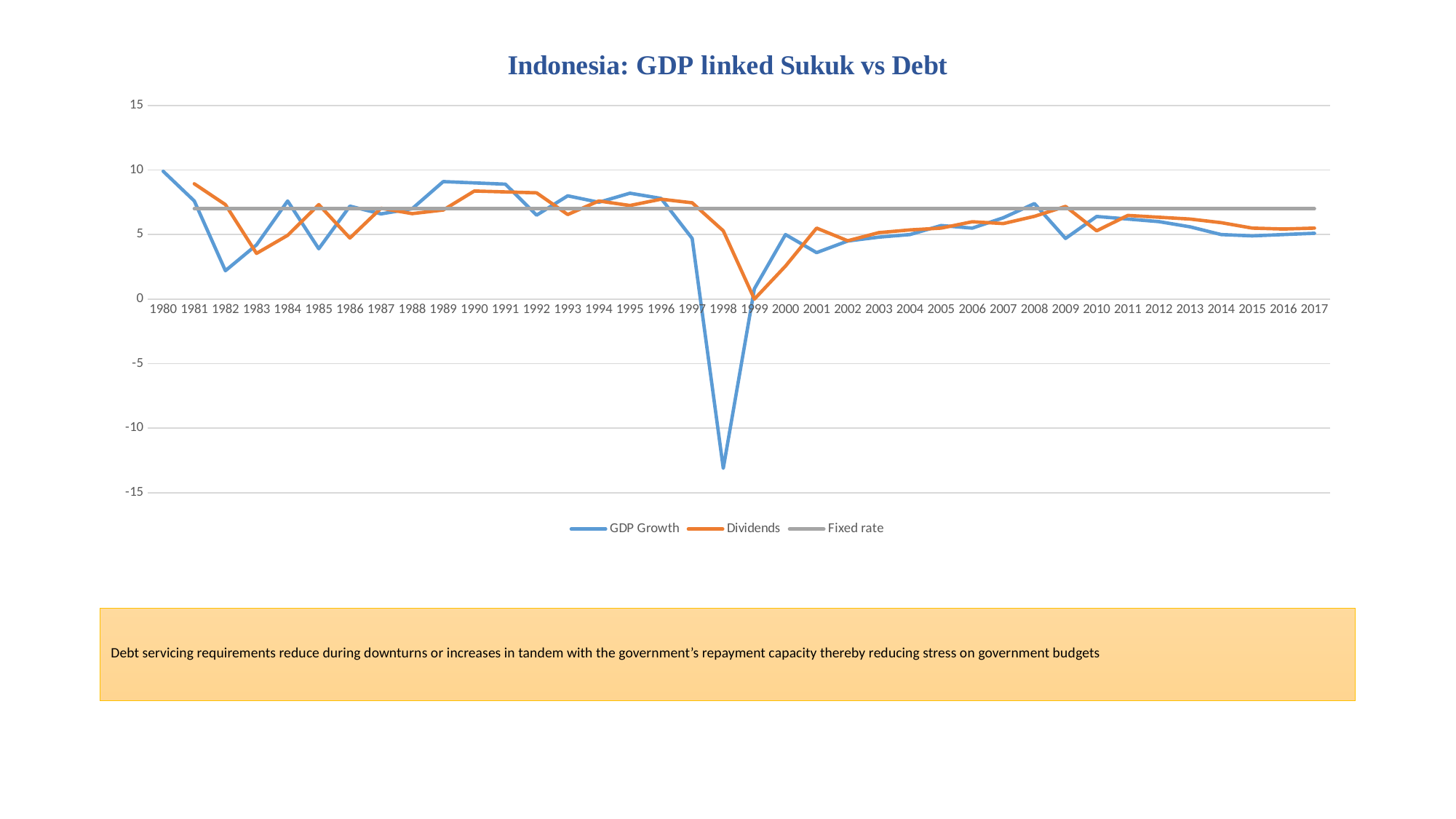

### Chart: Indonesia: GDP linked Sukuk vs Debt

| Category | GDP Growth | Dividends | Fixed rate |
|---|---|---|---|
| 1980 | 9.9 | None | None |
| 1981 | 7.6 | 8.93 | 7.0 |
| 1982 | 2.2 | 7.319999999999999 | 7.0 |
| 1983 | 4.2 | 3.54 | 7.0 |
| 1984 | 7.6 | 4.9399999999999995 | 7.0 |
| 1985 | 3.9 | 7.319999999999999 | 7.0 |
| 1986 | 7.2 | 4.73 | 7.0 |
| 1987 | 6.6 | 7.04 | 7.0 |
| 1988 | 7.0 | 6.619999999999999 | 7.0 |
| 1989 | 9.1 | 6.8999999999999995 | 7.0 |
| 1990 | 9.0 | 8.37 | 7.0 |
| 1991 | 8.9 | 8.3 | 7.0 |
| 1992 | 6.5 | 8.23 | 7.0 |
| 1993 | 8.0 | 6.55 | 7.0 |
| 1994 | 7.5 | 7.6 | 7.0 |
| 1995 | 8.2 | 7.25 | 7.0 |
| 1996 | 7.8 | 7.739999999999999 | 7.0 |
| 1997 | 4.7 | 7.46 | 7.0 |
| 1998 | -13.1 | 5.29 | 7.0 |
| 1999 | 0.8 | 0.0 | 7.0 |
| 2000 | 5.0 | 2.56 | 7.0 |
| 2001 | 3.6 | 5.5 | 7.0 |
| 2002 | 4.5 | 4.52 | 7.0 |
| 2003 | 4.8 | 5.15 | 7.0 |
| 2004 | 5.0 | 5.359999999999999 | 7.0 |
| 2005 | 5.7 | 5.5 | 7.0 |
| 2006 | 5.5 | 5.99 | 7.0 |
| 2007 | 6.3 | 5.85 | 7.0 |
| 2008 | 7.4 | 6.409999999999999 | 7.0 |
| 2009 | 4.7 | 7.18 | 7.0 |
| 2010 | 6.4 | 5.29 | 7.0 |
| 2011 | 6.2 | 6.4799999999999995 | 7.0 |
| 2012 | 6.0 | 6.34 | 7.0 |
| 2013 | 5.6 | 6.199999999999999 | 7.0 |
| 2014 | 5.0 | 5.92 | 7.0 |
| 2015 | 4.9 | 5.5 | 7.0 |
| 2016 | 5.0 | 5.43 | 7.0 |
| 2017 | 5.1 | 5.5 | 7.0 |
# Debt servicing requirements reduce during downturns or increases in tandem with the government’s repayment capacity thereby reducing stress on government budgets